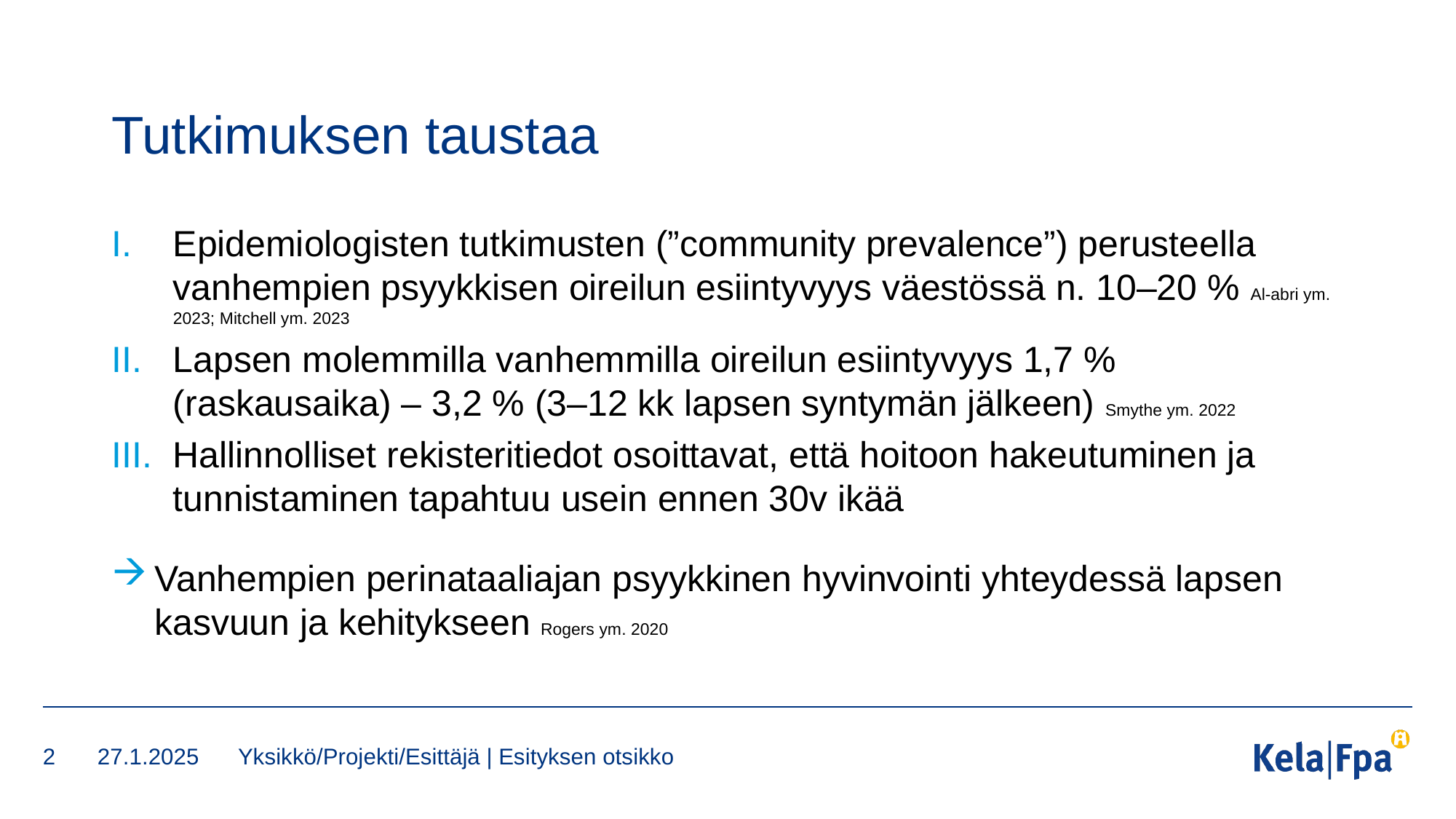

# Tutkimuksen taustaa
Epidemiologisten tutkimusten (”community prevalence”) perusteella vanhempien psyykkisen oireilun esiintyvyys väestössä n. 10–20 % Al-abri ym. 2023; Mitchell ym. 2023
Lapsen molemmilla vanhemmilla oireilun esiintyvyys 1,7 % (raskausaika) – 3,2 % (3–12 kk lapsen syntymän jälkeen) Smythe ym. 2022
Hallinnolliset rekisteritiedot osoittavat, että hoitoon hakeutuminen ja tunnistaminen tapahtuu usein ennen 30v ikää

Vanhempien perinataaliajan psyykkinen hyvinvointi yhteydessä lapsen kasvuun ja kehitykseen Rogers ym. 2020

2
27.1.2025
Yksikkö/Projekti/Esittäjä | Esityksen otsikko